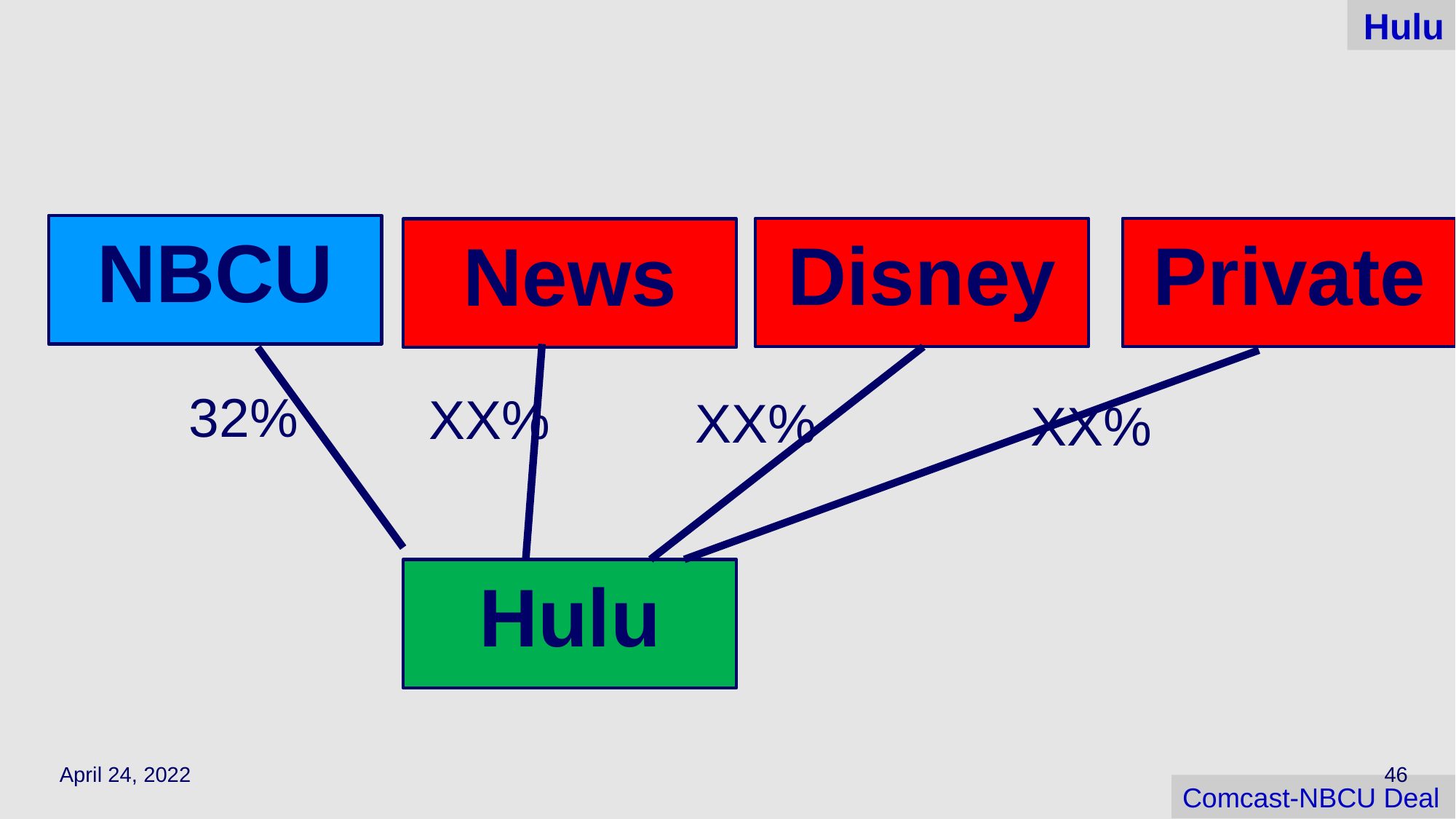

# Hulu
NBCU
Disney
Private
News
32%
XX%
XX%
XX%
Hulu
April 24, 2022
46
Comcast-NBCU Deal